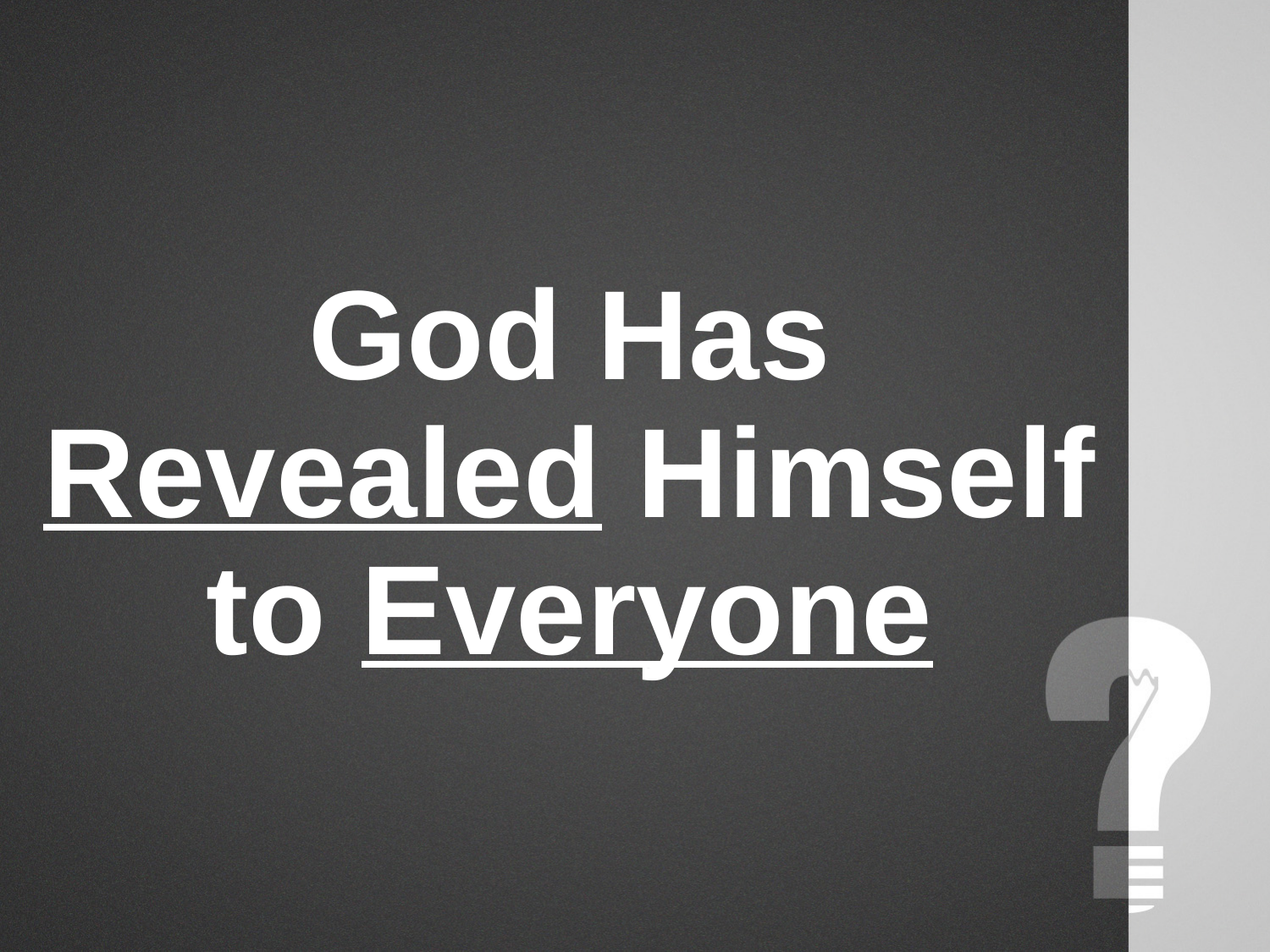

# God Has Revealed Himself to Everyone